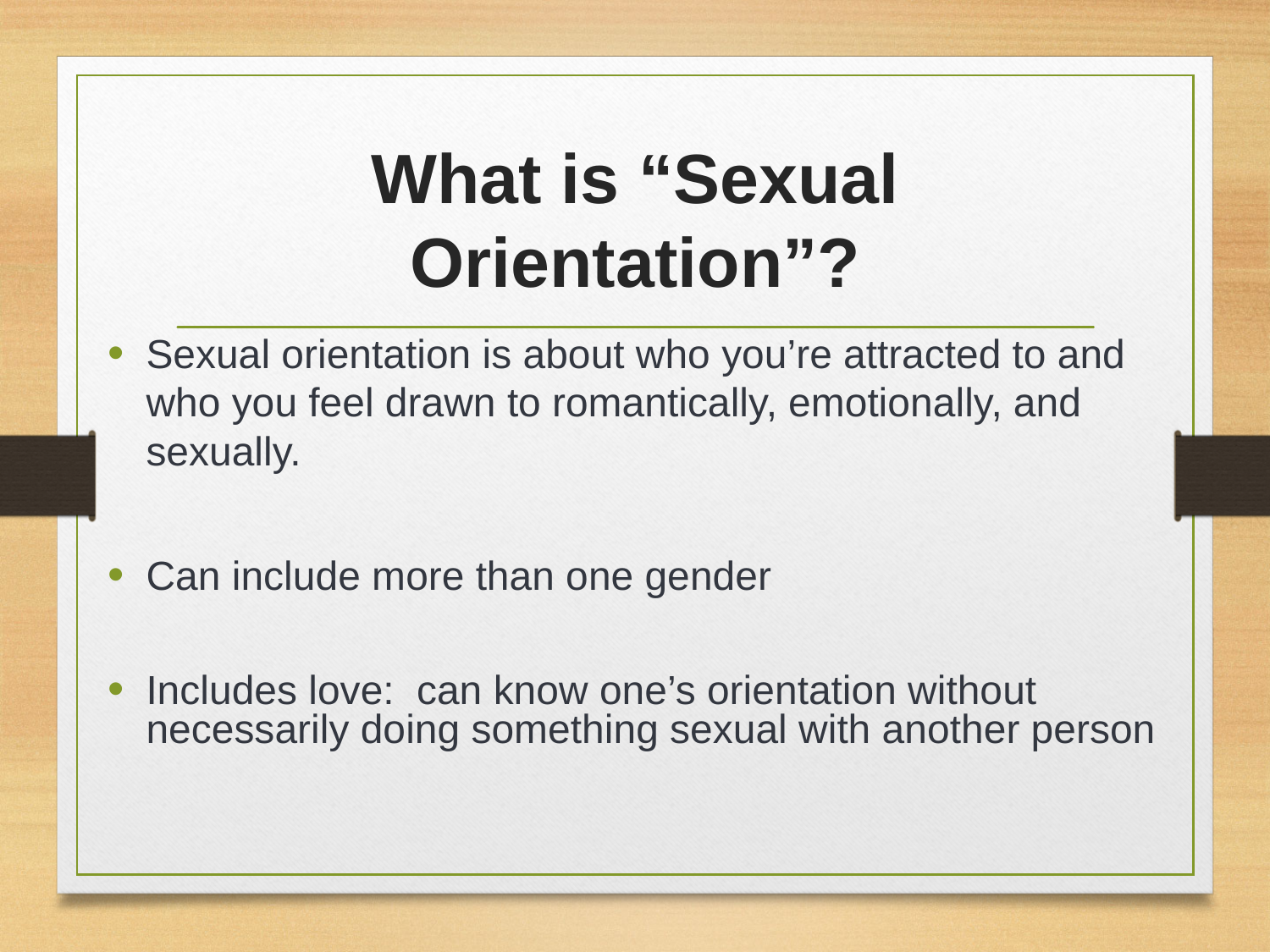

# What is “Sexual Orientation”?

Sexual orientation is about who you’re attracted to and who you feel drawn to romantically, emotionally, and sexually.

Can include more than one gender

Includes love:  can know one’s orientation without necessarily doing something sexual with another person